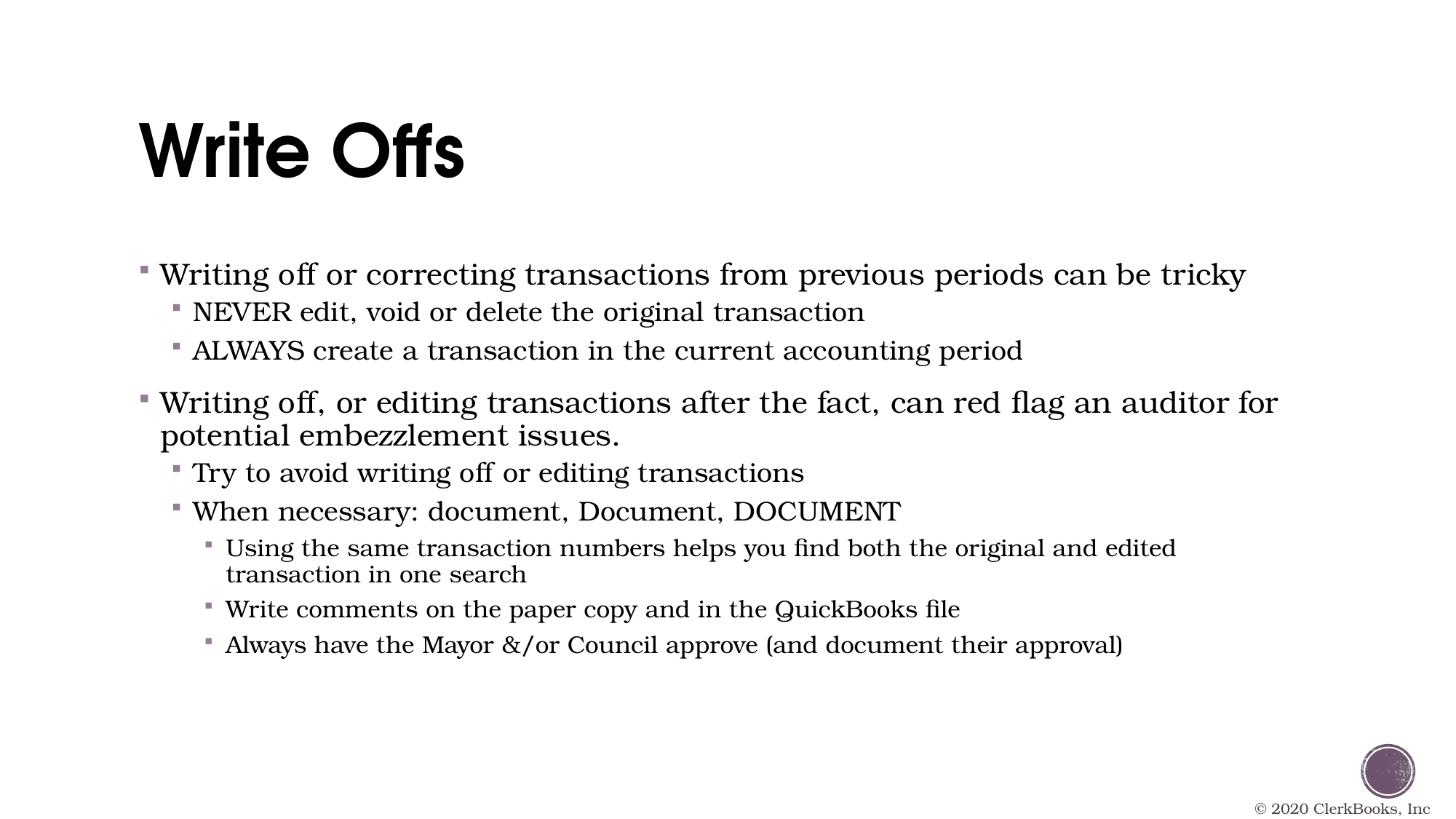

# Write Offs
Writing off or correcting transactions from previous periods can be tricky
NEVER edit, void or delete the original transaction
ALWAYS create a transaction in the current accounting period
Writing off, or editing transactions after the fact, can red flag an auditor for potential embezzlement issues.
Try to avoid writing off or editing transactions
When necessary: document, Document, DOCUMENT
Using the same transaction numbers helps you find both the original and edited transaction in one search
Write comments on the paper copy and in the QuickBooks file
Always have the Mayor &/or Council approve (and document their approval)

© 2020 ClerkBooks, Inc